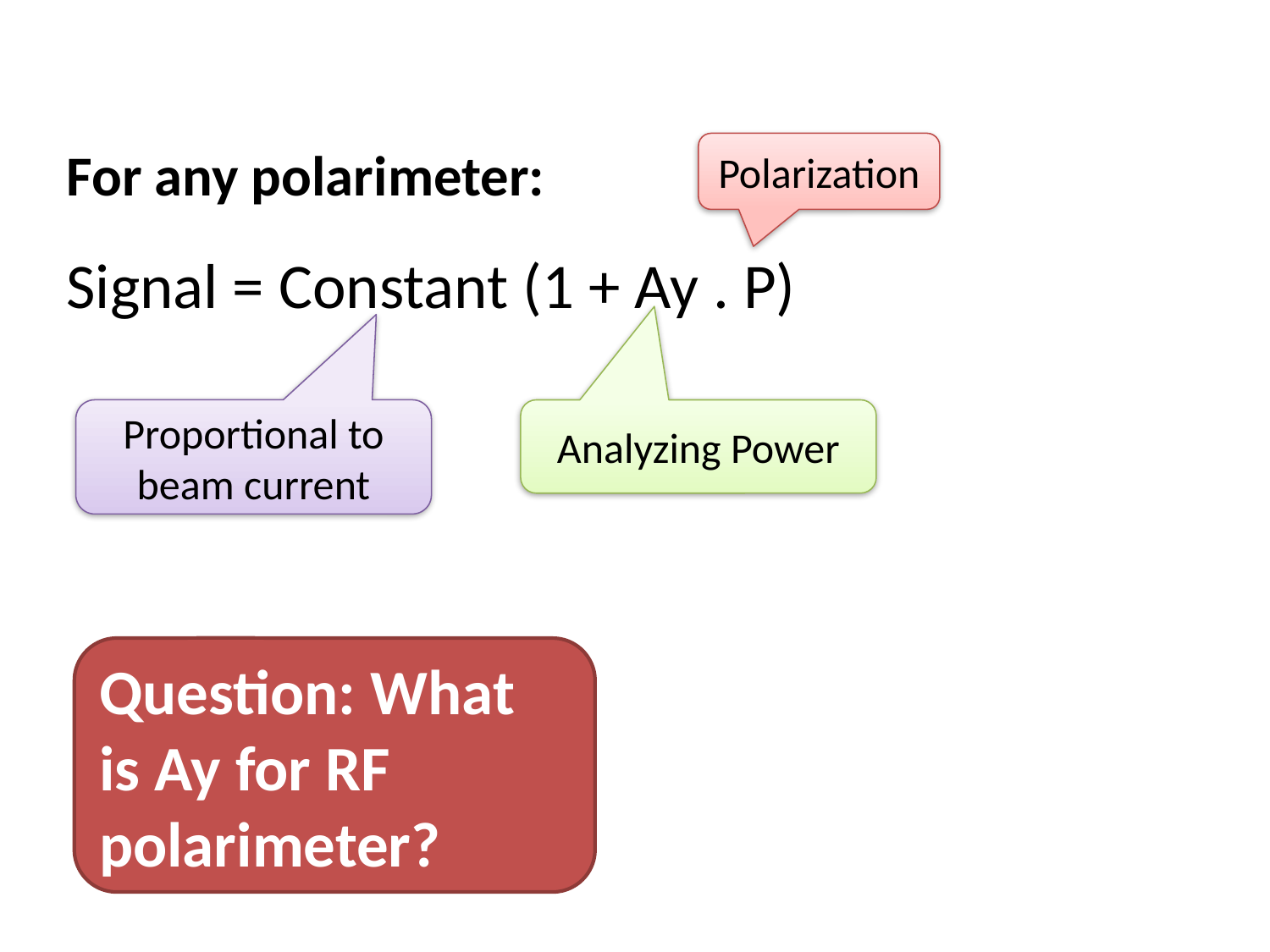

For any polarimeter:

Signal = Constant (1 + Ay . P)
Polarization
Proportional to beam current
Analyzing Power
Question: What is Ay for RF polarimeter?